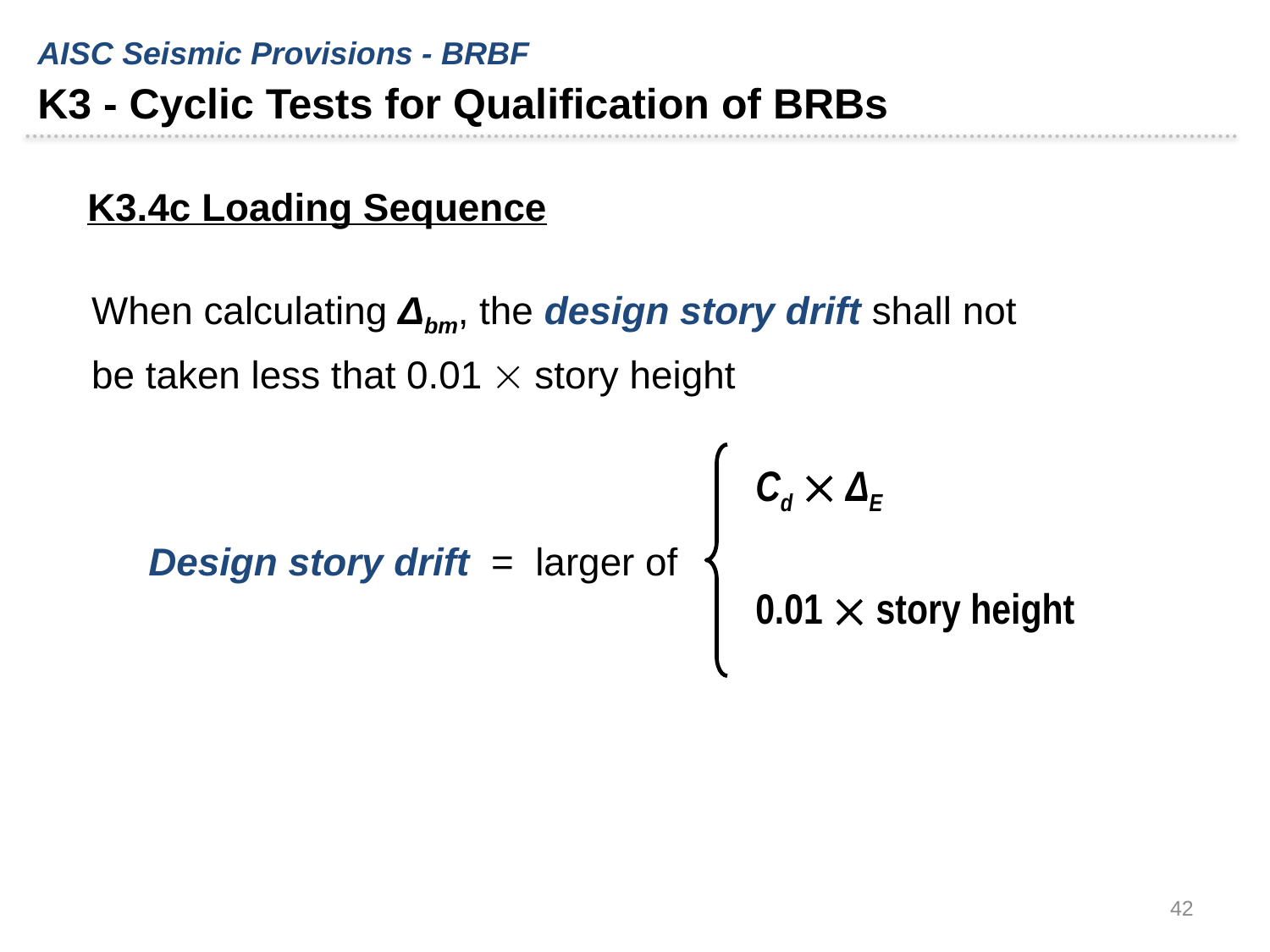

AISC Seismic Provisions - BRBF
K3 - Cyclic Tests for Qualification of BRBs
K3.4c Loading Sequence
When calculating Δbm, the design story drift shall not be taken less that 0.01 × story height

Cd × ΔE
Design story drift  =  larger of
0.01 × story height
42